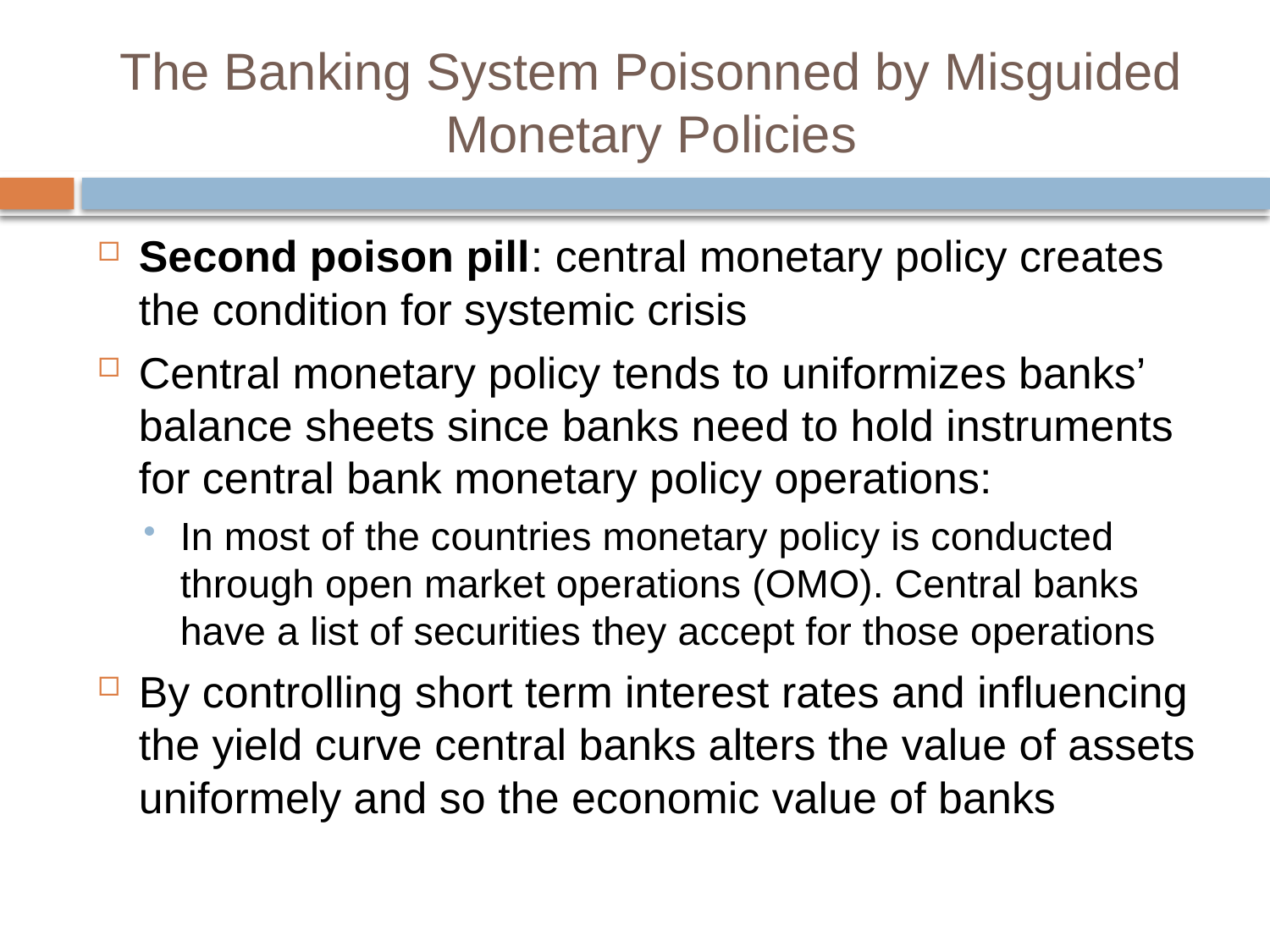

# The Banking System Poisonned by Misguided Monetary Policies
Second poison pill: central monetary policy creates the condition for systemic crisis
Central monetary policy tends to uniformizes banks’ balance sheets since banks need to hold instruments for central bank monetary policy operations:
In most of the countries monetary policy is conducted through open market operations (OMO). Central banks have a list of securities they accept for those operations
By controlling short term interest rates and influencing the yield curve central banks alters the value of assets uniformely and so the economic value of banks